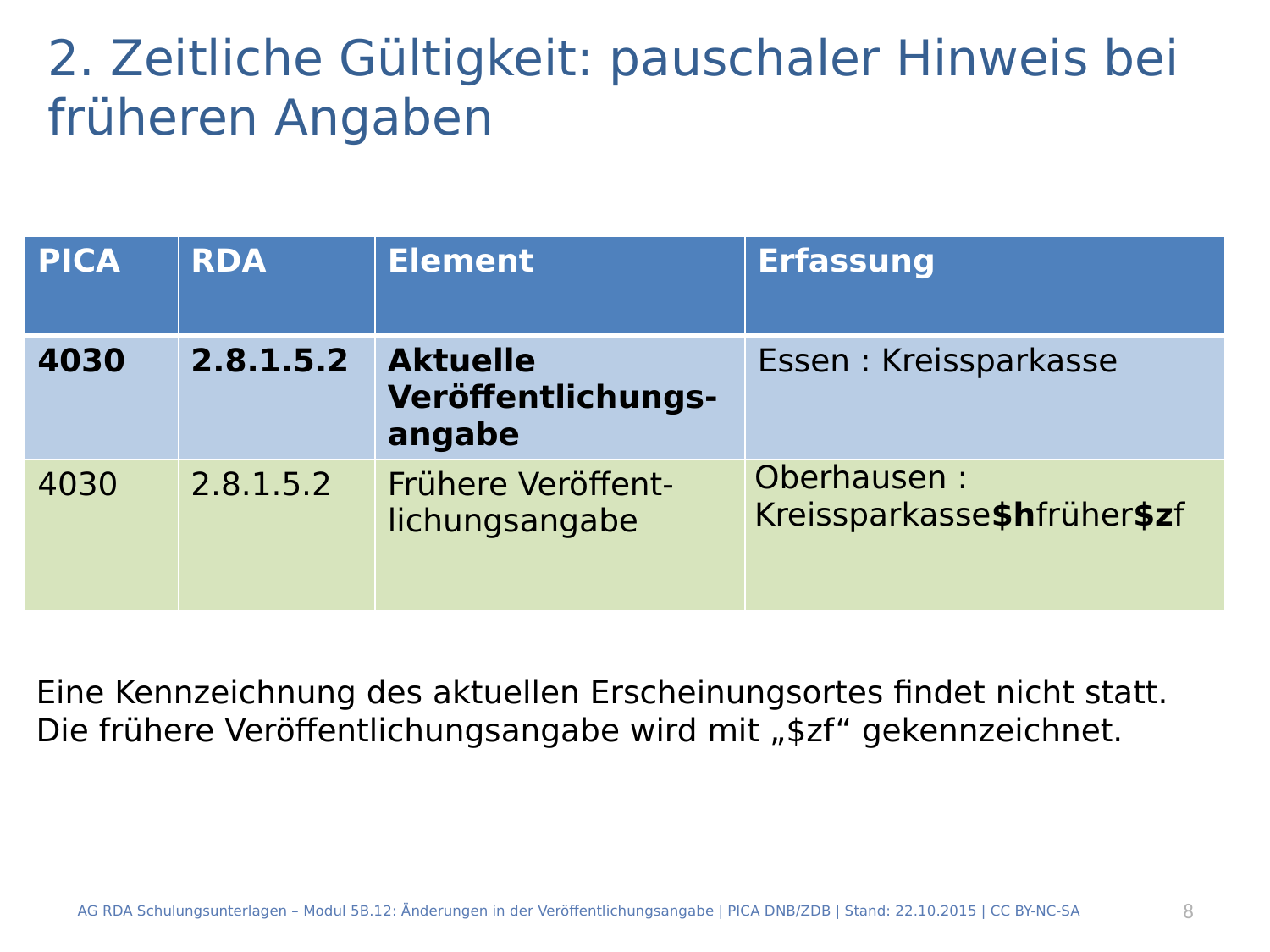

# 2. Zeitliche Gültigkeit: pauschaler Hinweis bei früheren Angaben

| PICA | RDA | Element | Erfassung |
| --- | --- | --- | --- |
| 4030 | 2.8.1.5.2 | Aktuelle Veröffentlichungs-angabe | Essen : Kreissparkasse |
| 4030 | 2.8.1.5.2 | Frühere Veröffent- lichungsangabe | Oberhausen : Kreissparkasse$hfrüher$zf |
Eine Kennzeichnung des aktuellen Erscheinungsortes findet nicht statt. Die frühere Veröffentlichungsangabe wird mit „$zf“ gekennzeichnet.

AG RDA Schulungsunterlagen – Modul 5B.12: Änderungen in der Veröffentlichungsangabe | PICA DNB/ZDB | Stand: 22.10.2015 | CC BY-NC-SA
8